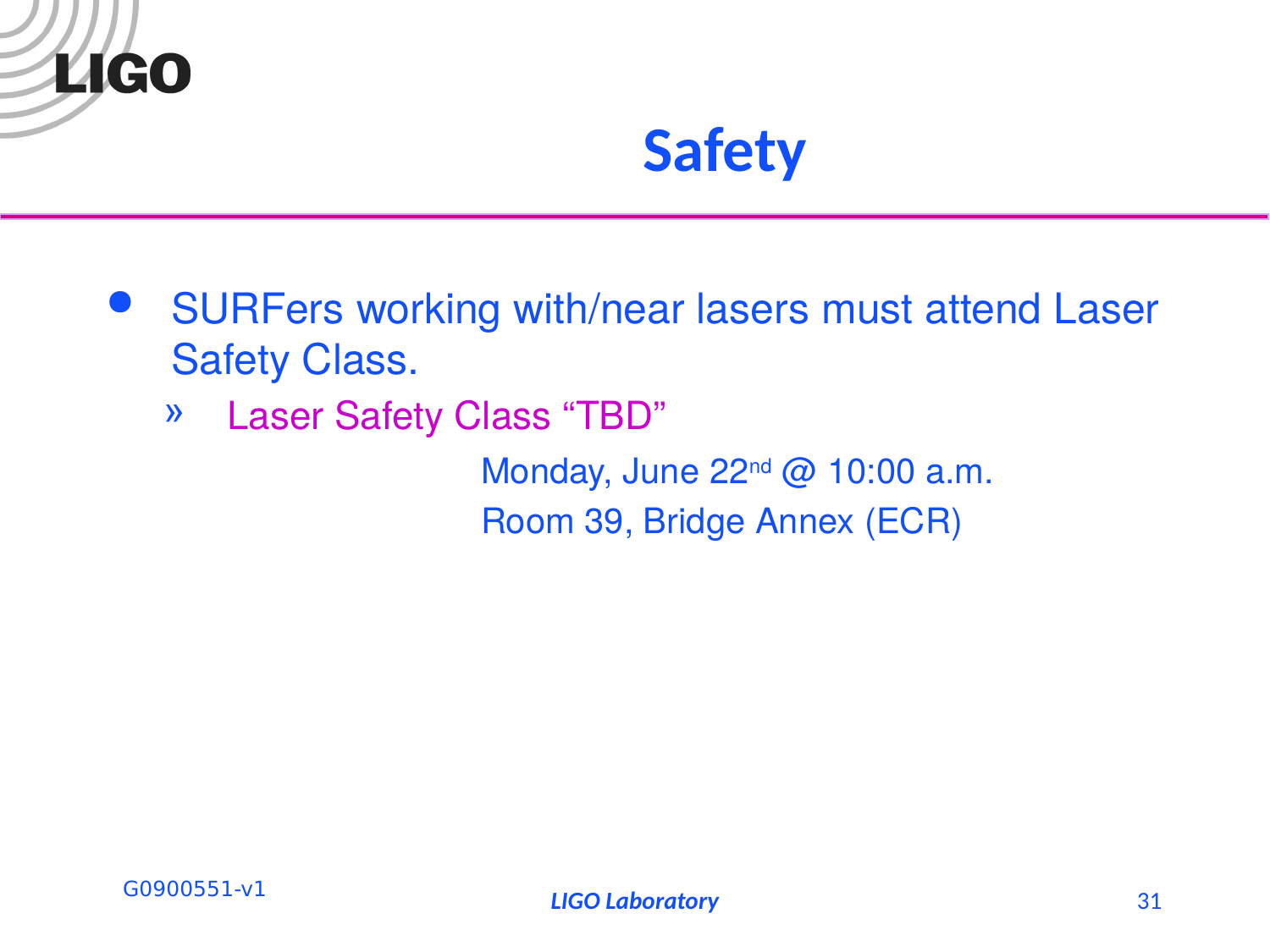

# Safety
SURFers working with/near lasers must attend Laser Safety Class.
Laser Safety Class “TBD”
			Monday, June 22nd @ 10:00 a.m.
			Room 39, Bridge Annex (ECR)
LIGO Laboratory
31